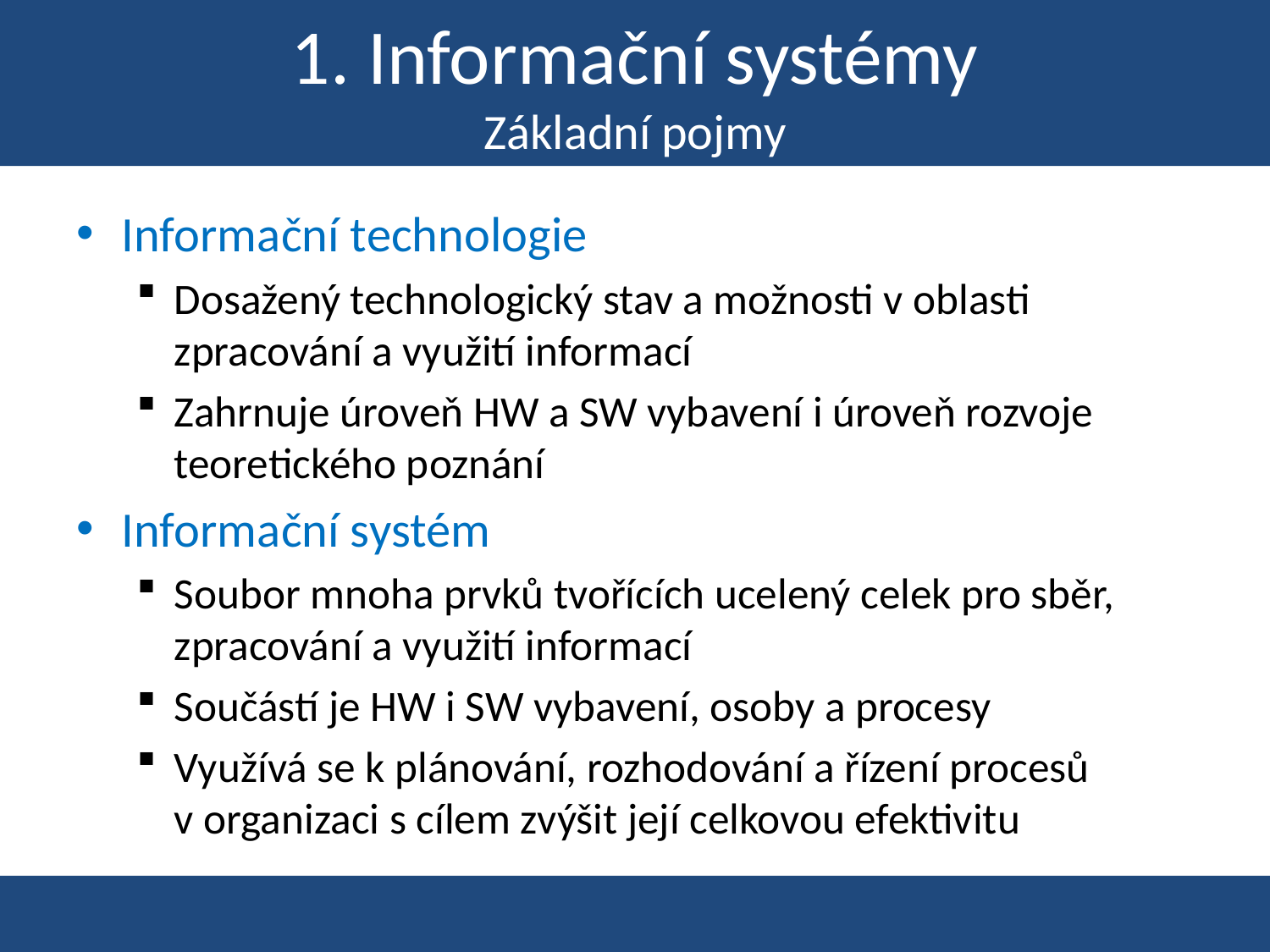

# 1. Informační systémy Základní pojmy
Informační technologie
Dosažený technologický stav a možnosti v oblasti zpracování a využití informací
Zahrnuje úroveň HW a SW vybavení i úroveň rozvoje teoretického poznání
Informační systém
Soubor mnoha prvků tvořících ucelený celek pro sběr, zpracování a využití informací
Součástí je HW i SW vybavení, osoby a procesy
Využívá se k plánování, rozhodování a řízení procesů
v organizaci s cílem zvýšit její celkovou efektivitu